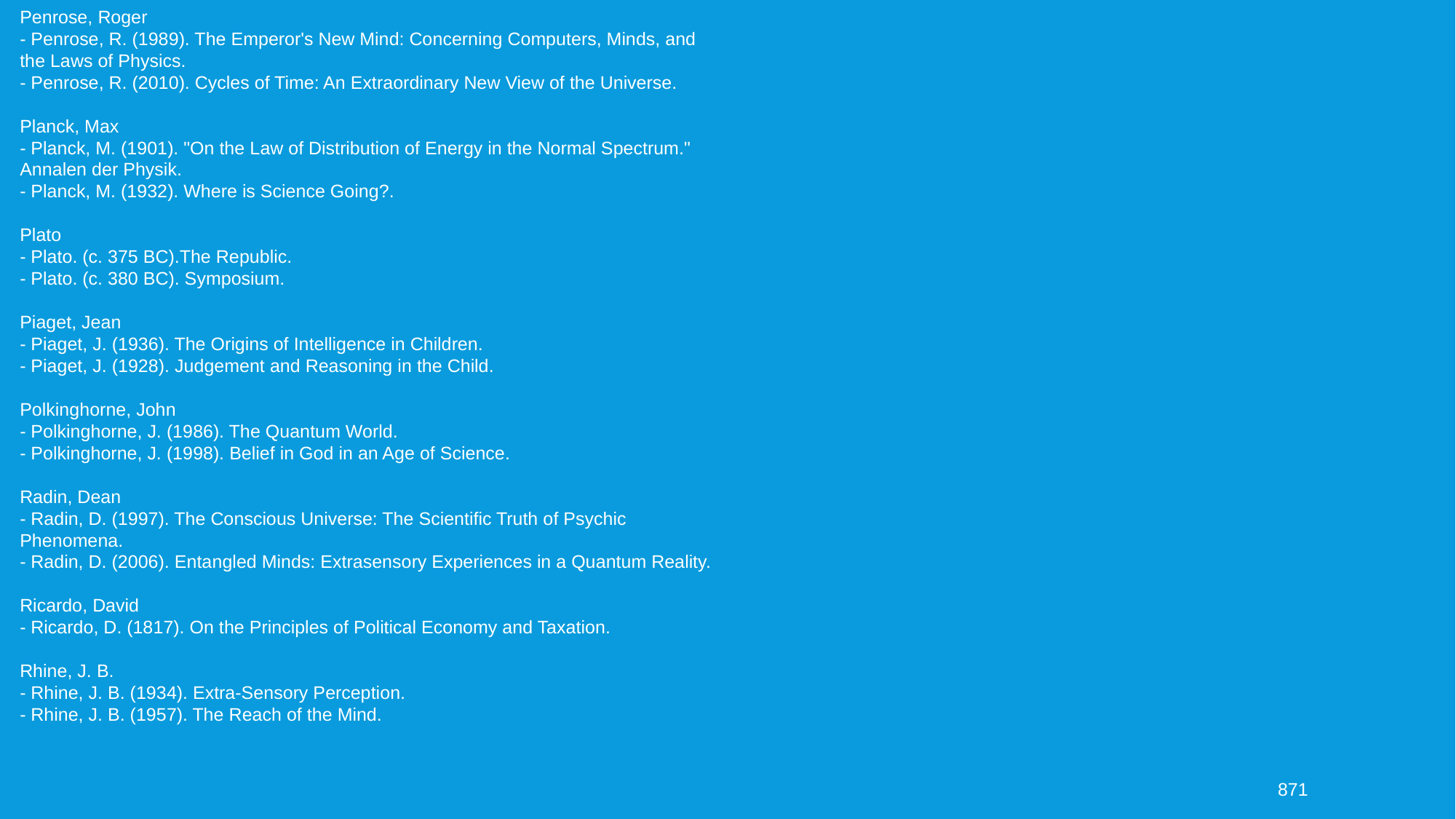

Penrose, Roger
- Penrose, R. (1989). The Emperor's New Mind: Concerning Computers, Minds, and the Laws of Physics.
- Penrose, R. (2010). Cycles of Time: An Extraordinary New View of the Universe.
Planck, Max
- Planck, M. (1901). "On the Law of Distribution of Energy in the Normal Spectrum." Annalen der Physik.
- Planck, M. (1932). Where is Science Going?.
Plato
- Plato. (c. 375 BC).The Republic.
- Plato. (c. 380 BC). Symposium.
Piaget, Jean
- Piaget, J. (1936). The Origins of Intelligence in Children.
- Piaget, J. (1928). Judgement and Reasoning in the Child.
Polkinghorne, John
- Polkinghorne, J. (1986). The Quantum World.
- Polkinghorne, J. (1998). Belief in God in an Age of Science.

Radin, Dean
- Radin, D. (1997). The Conscious Universe: The Scientific Truth of Psychic Phenomena.
- Radin, D. (2006). Entangled Minds: Extrasensory Experiences in a Quantum Reality.
Ricardo, David
- Ricardo, D. (1817). On the Principles of Political Economy and Taxation.
Rhine, J. B.
- Rhine, J. B. (1934). Extra-Sensory Perception.
- Rhine, J. B. (1957). The Reach of the Mind.
871